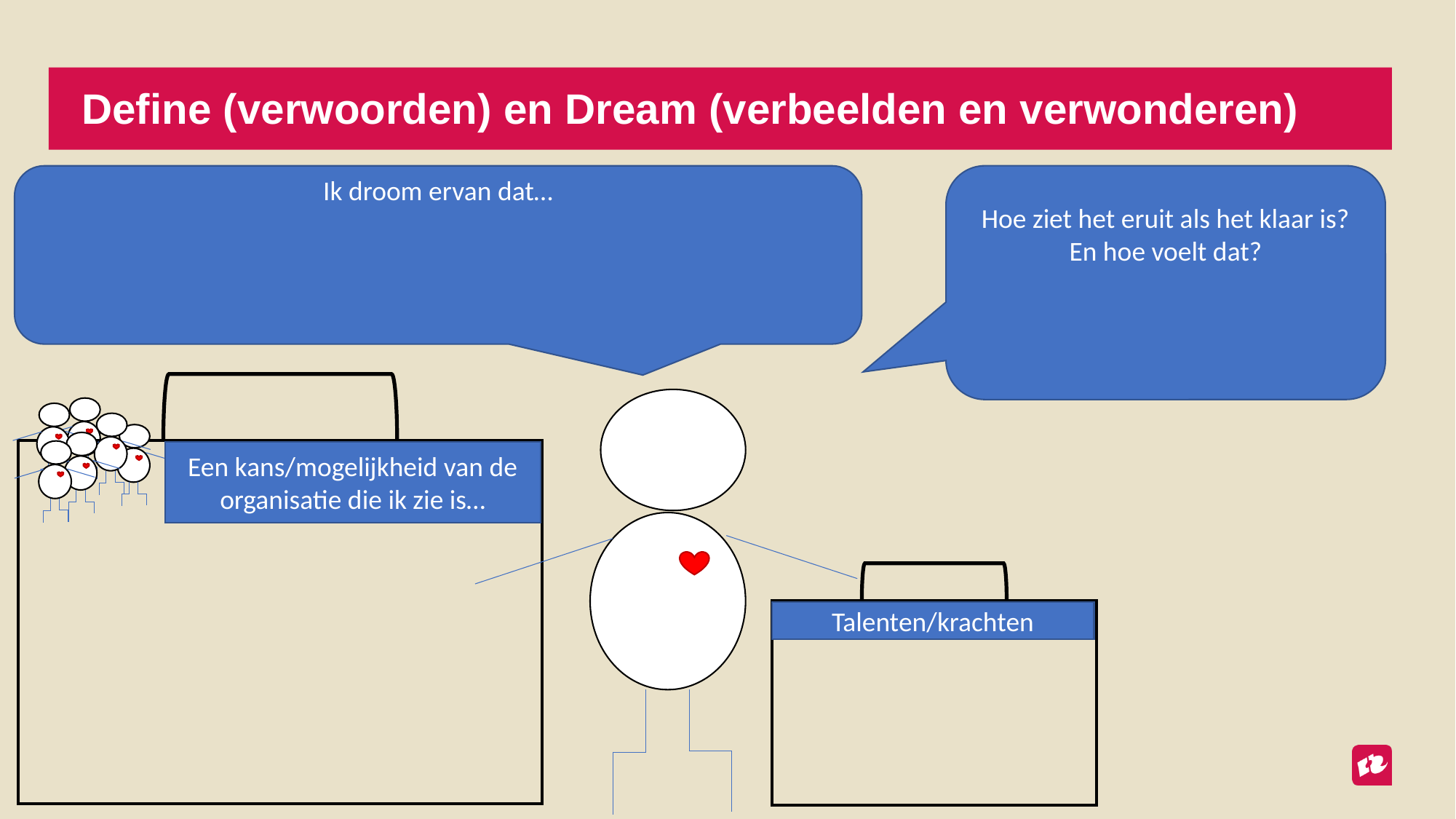

# Define (verwoorden) en Dream (verbeelden en verwonderen)
Hoe ziet het eruit als het klaar is? En hoe voelt dat?

Ik droom ervan dat…

Een kans/mogelijkheid van de organisatie die ik zie is…

Talenten/krachten